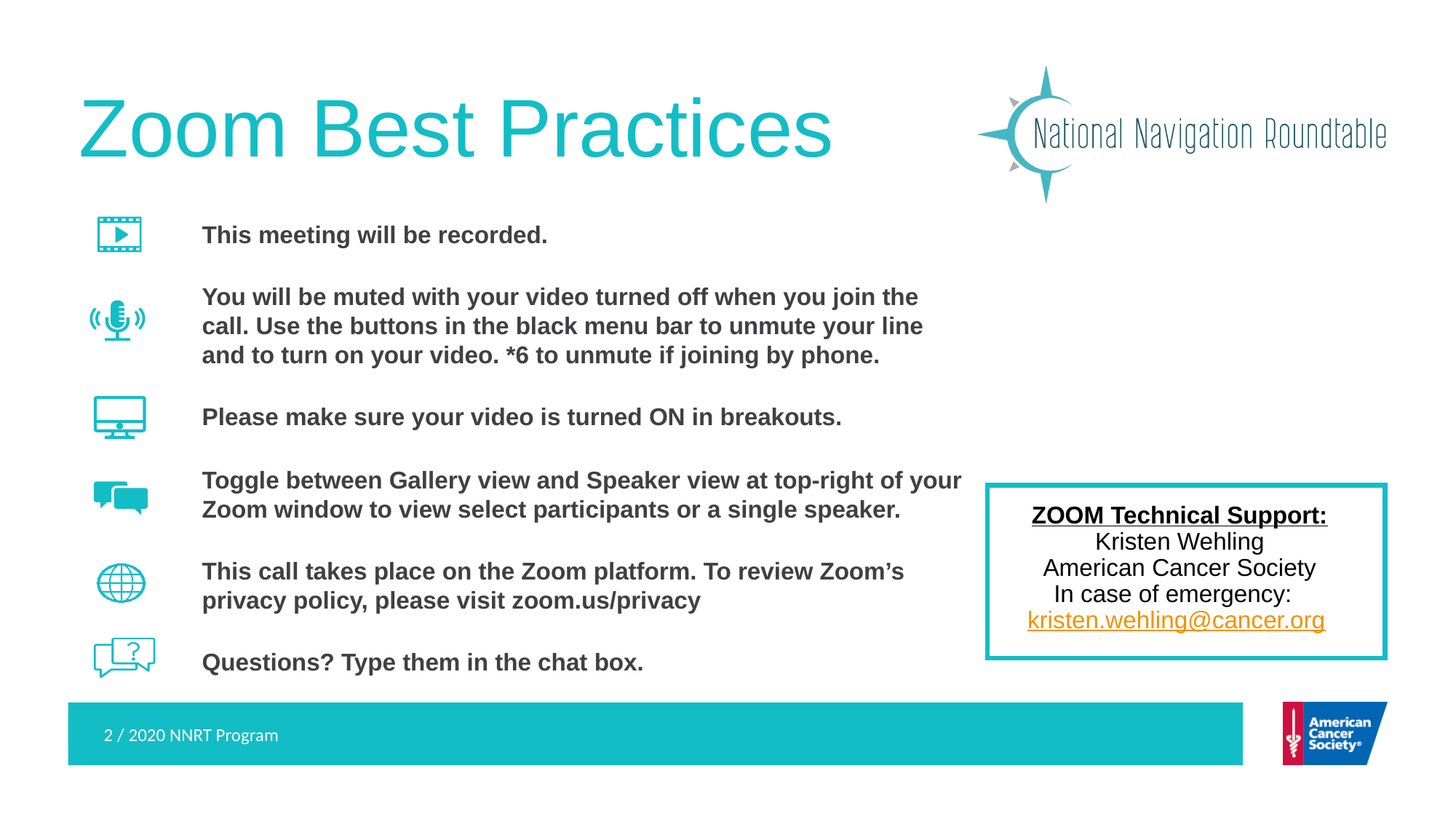

# Zoom Best Practices
This meeting will be recorded.

You will be muted with your video turned off when you join the call. Use the buttons in the black menu bar to unmute your line and to turn on your video. *6 to unmute if joining by phone.

Please make sure your video is turned ON in breakouts.

Toggle between Gallery view and Speaker view at top-right of your Zoom window to view select participants or a single speaker.

This call takes place on the Zoom platform. To review Zoom’s privacy policy, please visit zoom.us/privacy

Questions? Type them in the chat box.

ZOOM Technical Support:
Kristen Wehling
American Cancer Society
In case of emergency:  kristen.wehling@cancer.org

2 / 2020 NNRT Program